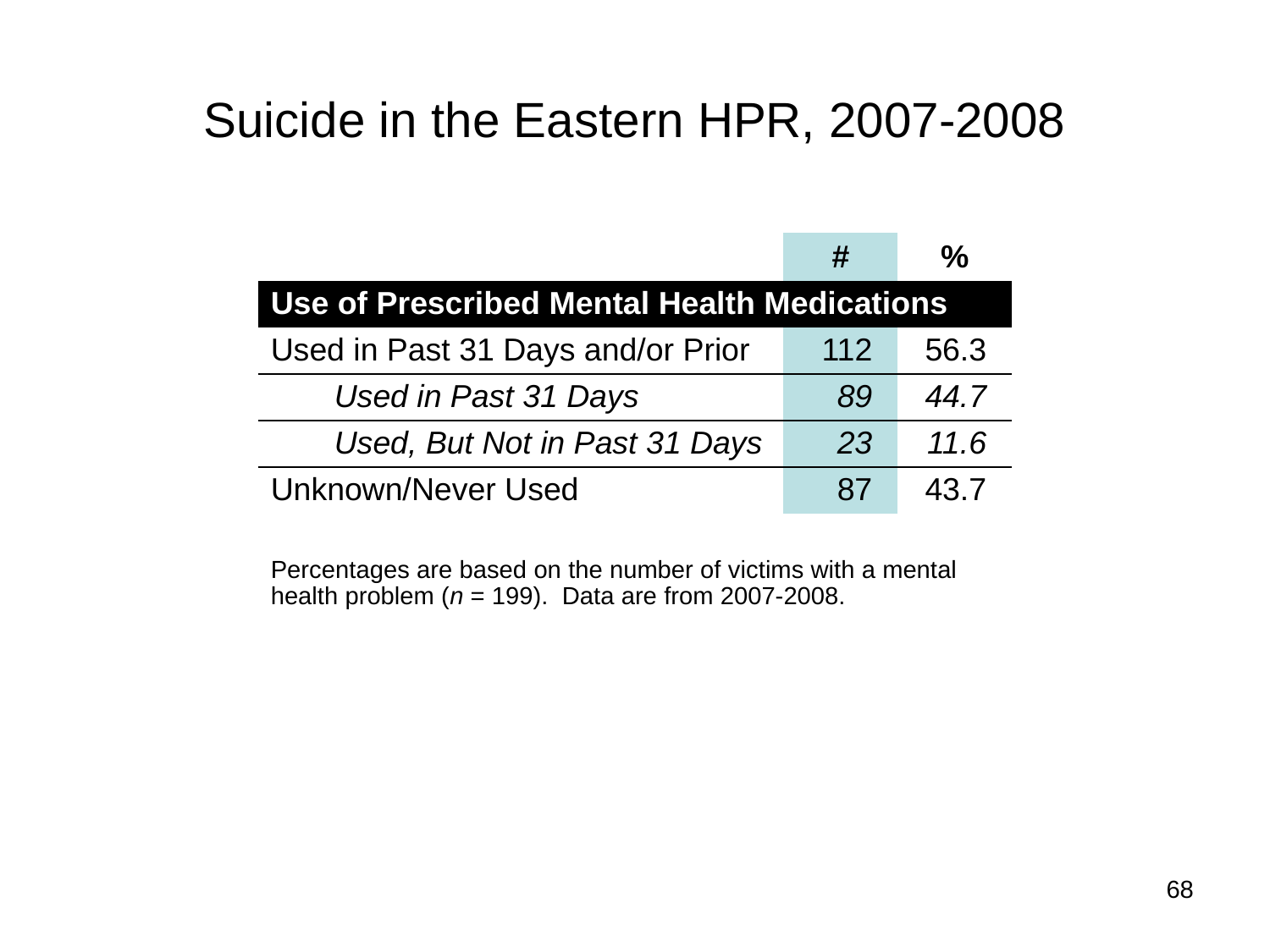

# Suicide in the Eastern HPR, 2007-2008
|  | # | % |
| --- | --- | --- |
| Use of Prescribed Mental Health Medications |  |  |
| Used in Past 31 Days and/or Prior | 112 | 56.3 |
| Used in Past 31 Days | 89 | 44.7 |
| Used, But Not in Past 31 Days | 23 | 11.6 |
| Unknown/Never Used | 87 | 43.7 |
|  |  |  |
| Percentages are based on the number of victims with a mental health problem (n = 199). Data are from 2007-2008. |  |  |
68